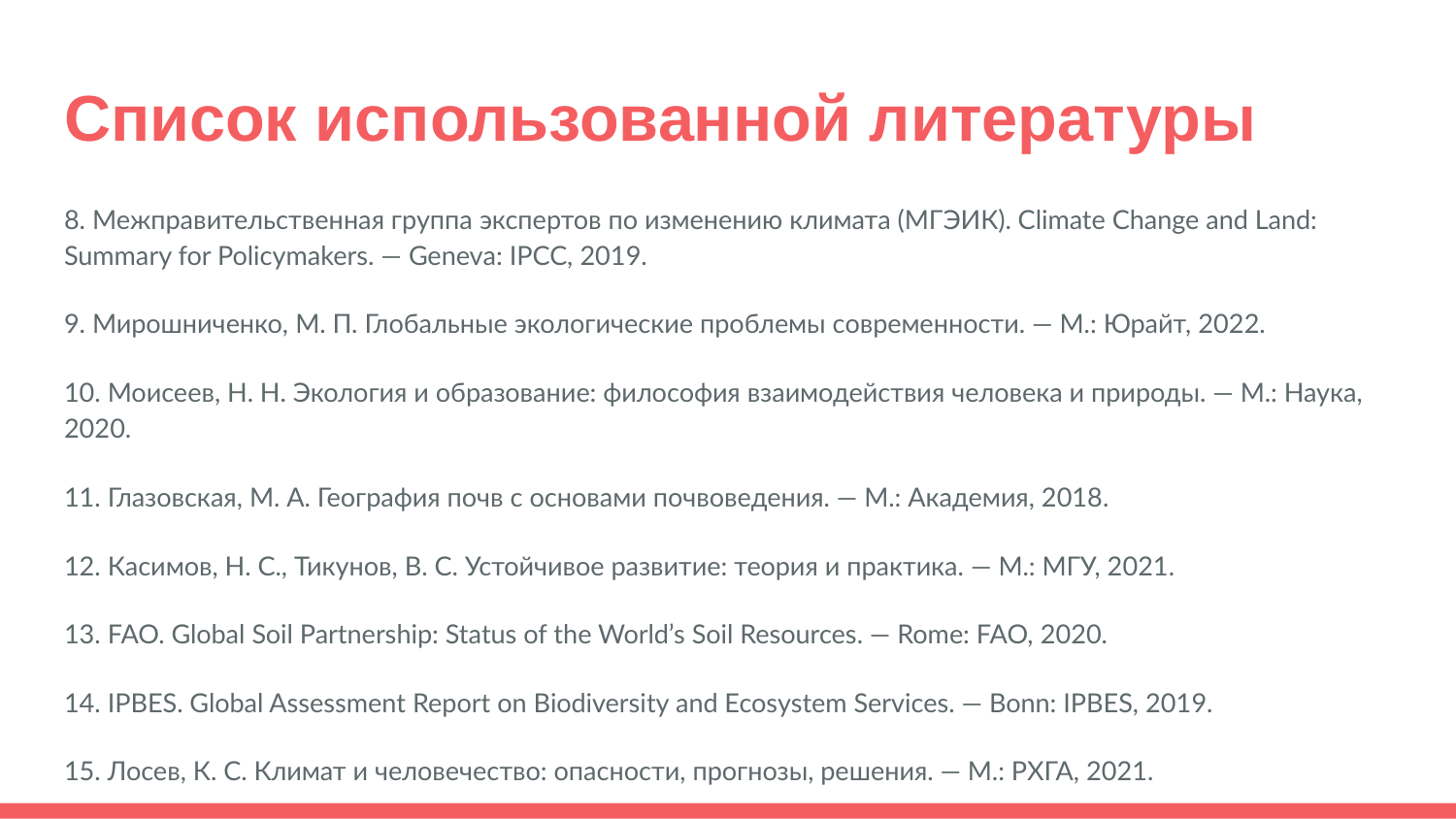

# Список использованной литературы
8. Межправительственная группа экспертов по изменению климата (МГЭИК). Climate Change and Land: Summary for Policymakers. — Geneva: IPCC, 2019.
9. Мирошниченко, М. П. Глобальные экологические проблемы современности. — М.: Юрайт, 2022.
10. Моисеев, Н. Н. Экология и образование: философия взаимодействия человека и природы. — М.: Наука, 2020.
11. Глазовская, М. А. География почв с основами почвоведения. — М.: Академия, 2018.
12. Касимов, Н. С., Тикунов, В. С. Устойчивое развитие: теория и практика. — М.: МГУ, 2021.
13. FAO. Global Soil Partnership: Status of the World’s Soil Resources. — Rome: FAO, 2020.
14. IPBES. Global Assessment Report on Biodiversity and Ecosystem Services. — Bonn: IPBES, 2019.
15. Лосев, К. С. Климат и человечество: опасности, прогнозы, решения. — М.: РХГА, 2021.